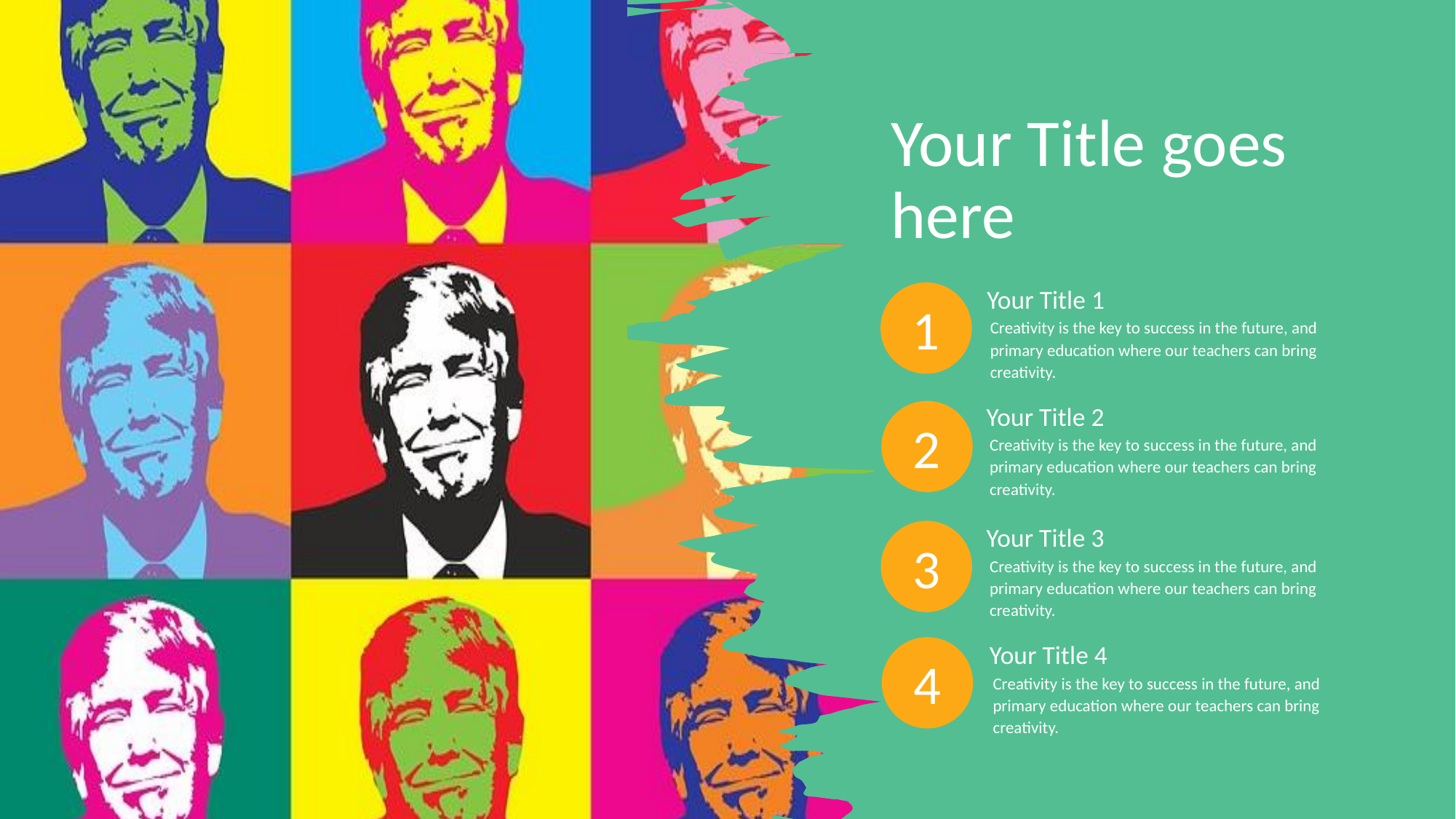

Your Title goes here
Your Title 1
1
Creativity is the key to success in the future, and primary education where our teachers can bring creativity.
Your Title 2
2
Creativity is the key to success in the future, and primary education where our teachers can bring creativity.
Your Title 3
3
Creativity is the key to success in the future, and primary education where our teachers can bring creativity.
Your Title 4
4
Creativity is the key to success in the future, and primary education where our teachers can bring creativity.